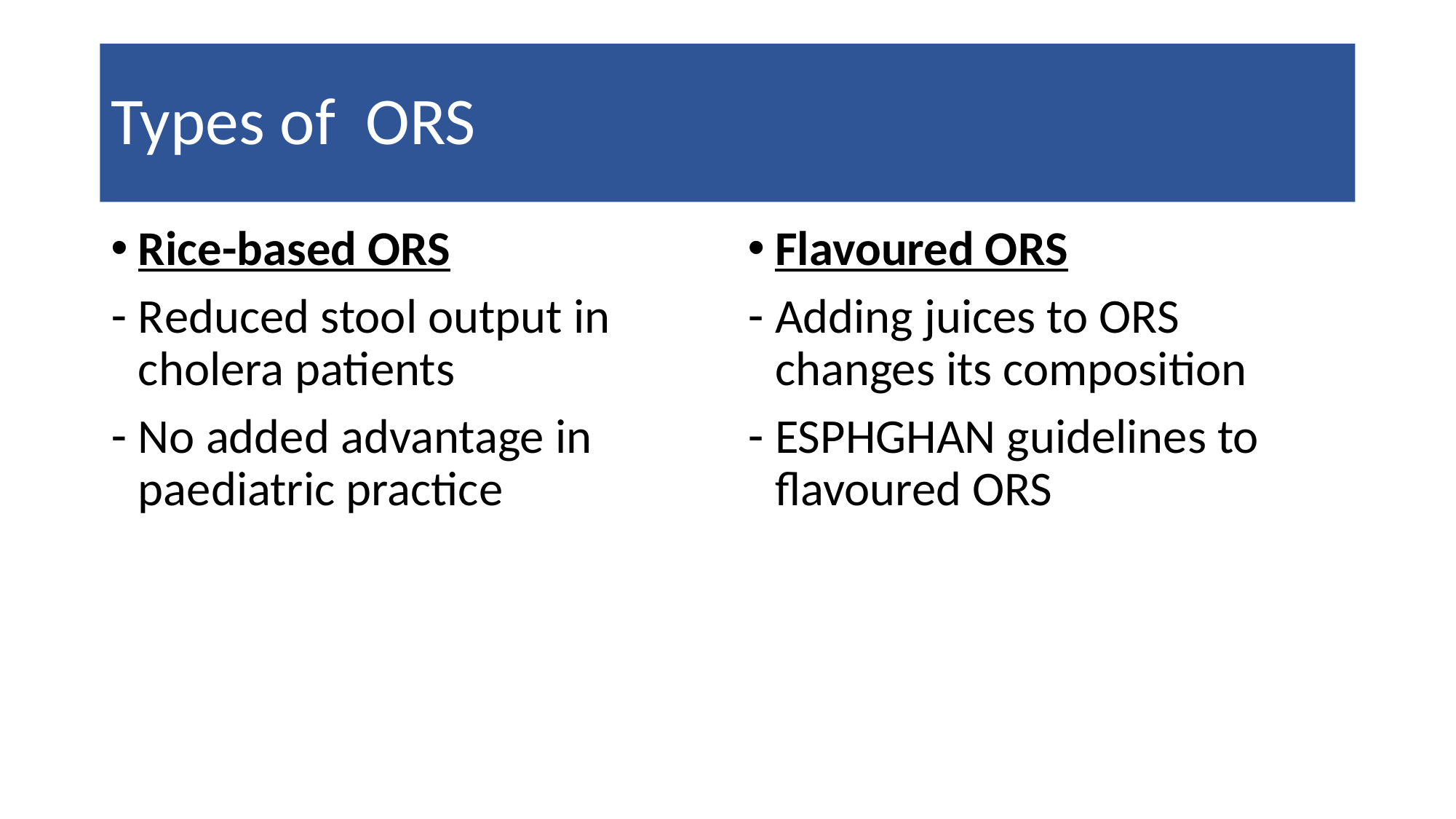

# Types of  ORS
Rice-based ORS
Reduced stool output in cholera patients
No added advantage in paediatric practice
Flavoured ORS
Adding juices to ORS changes its composition
ESPHGHAN guidelines to flavoured ORS